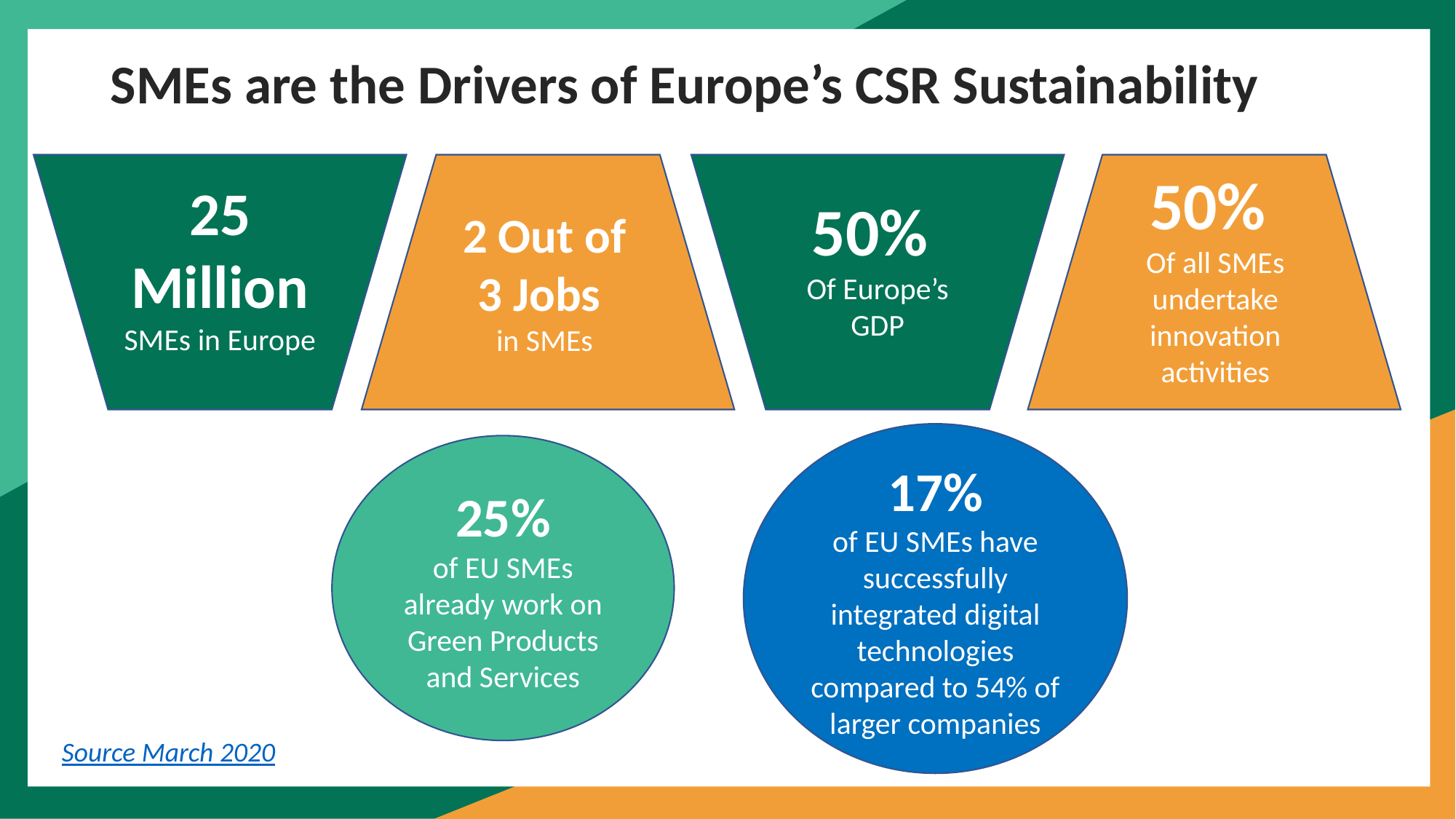

SMEs are the Drivers of Europe’s CSR Sustainability

25 Million SMEs in Europe

50%
Of Europe’s GDP

50%
Of all SMEs undertake innovation activities

2 Out of 3 Jobs
in SMEs
17%
of EU SMEs have successfully integrated digital technologies compared to 54% of larger companies
25%
of EU SMEs already work on Green Products and Services
Source March 2020